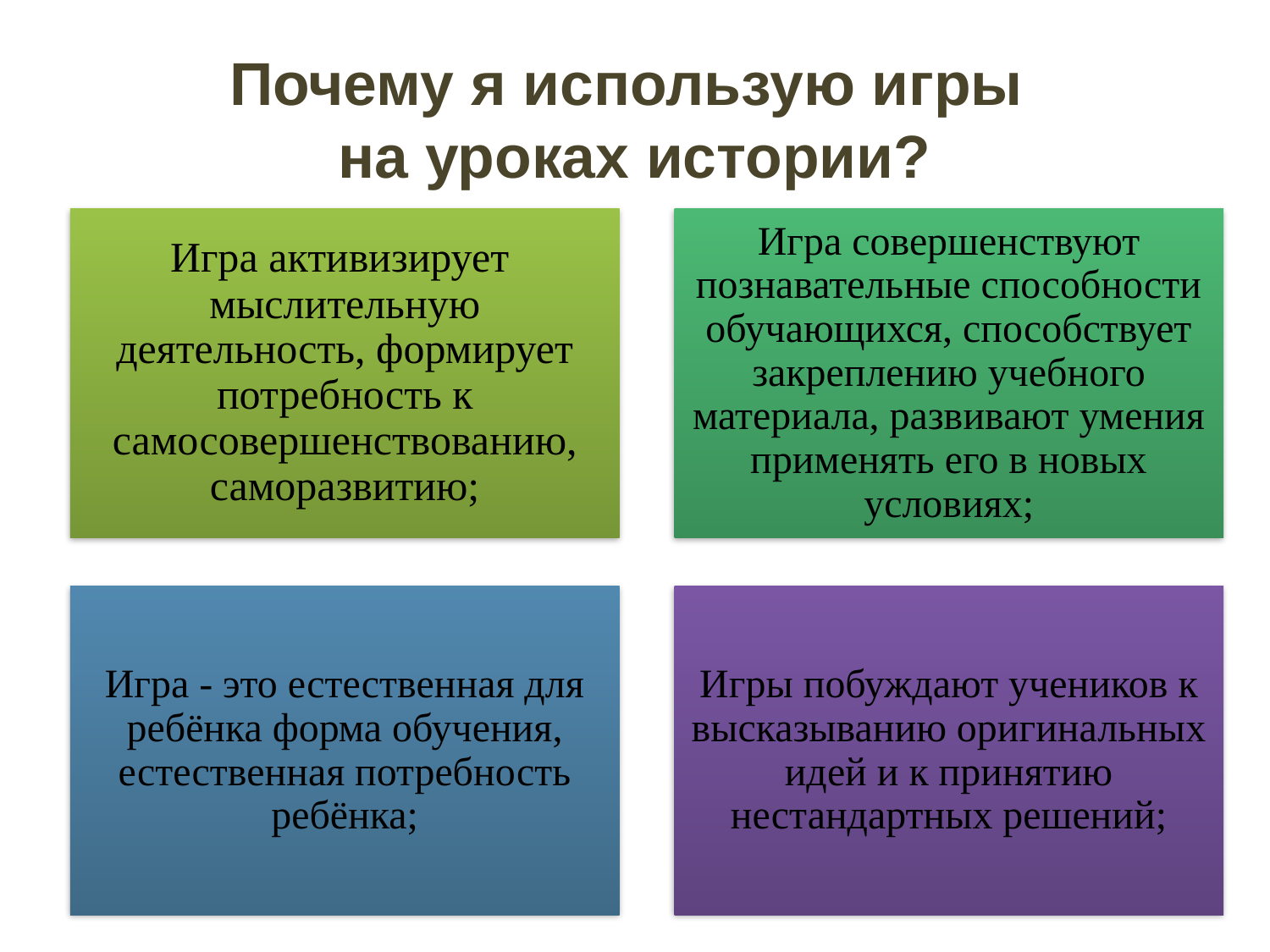

# Почему я использую игры на уроках истории?
Игра активизирует  мыслительную деятельность, формирует потребность к самосовершенствованию, саморазвитию;
Игра совершенствуют познавательные способности обучающихся, способствует закреплению учебного материала, развивают умения применять его в новых условиях;
Игра - это естественная для ребёнка форма обучения, естественная потребность ребёнка;
Игры побуждают учеников к высказыванию оригинальных идей и к принятию нестандартных решений;